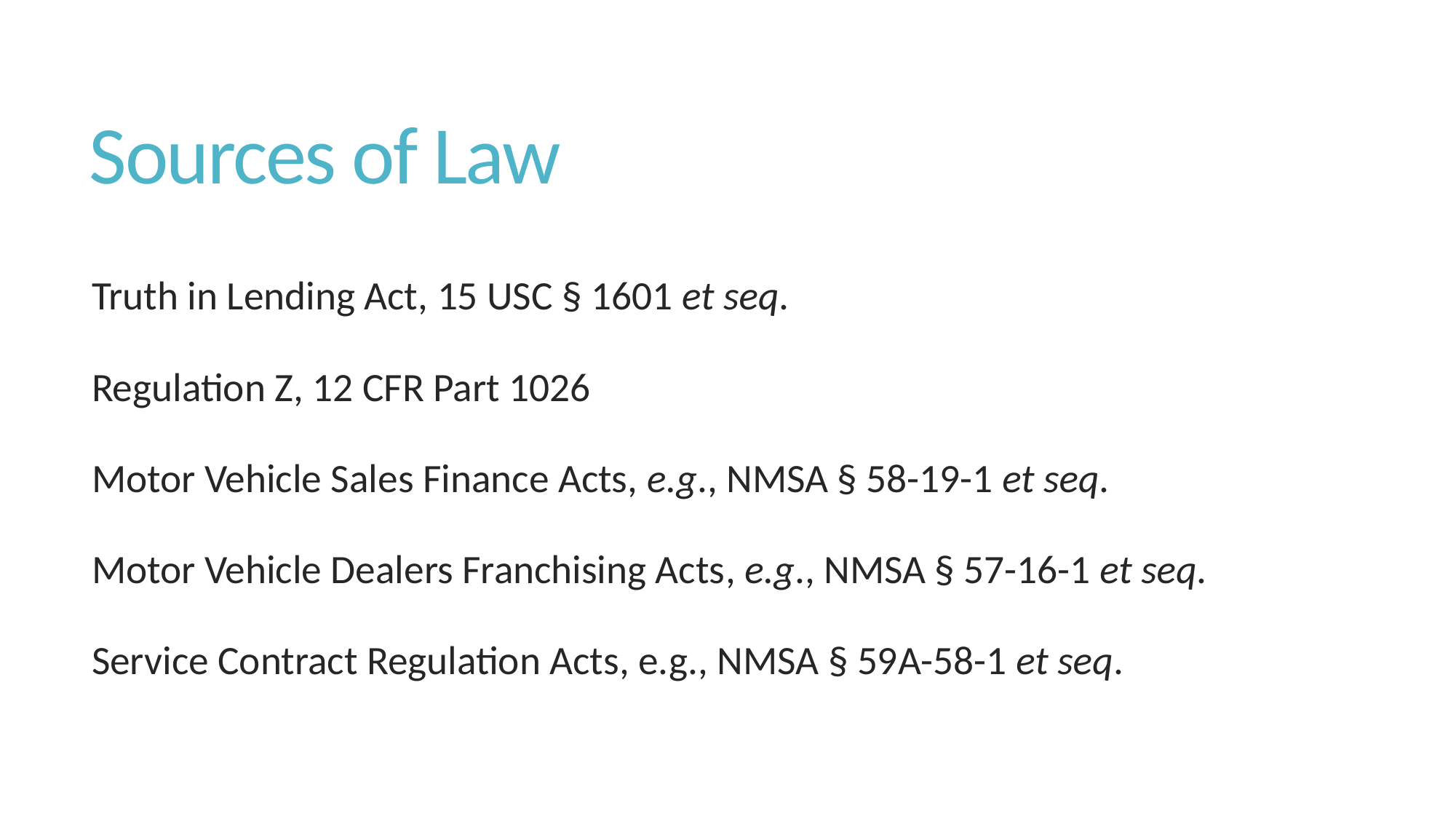

# Sources of Law
Truth in Lending Act, 15 USC § 1601 et seq.
Regulation Z, 12 CFR Part 1026
Motor Vehicle Sales Finance Acts, e.g., NMSA § 58-19-1 et seq.
Motor Vehicle Dealers Franchising Acts, e.g., NMSA § 57-16-1 et seq.
Service Contract Regulation Acts, e.g., NMSA § 59A-58-1 et seq.